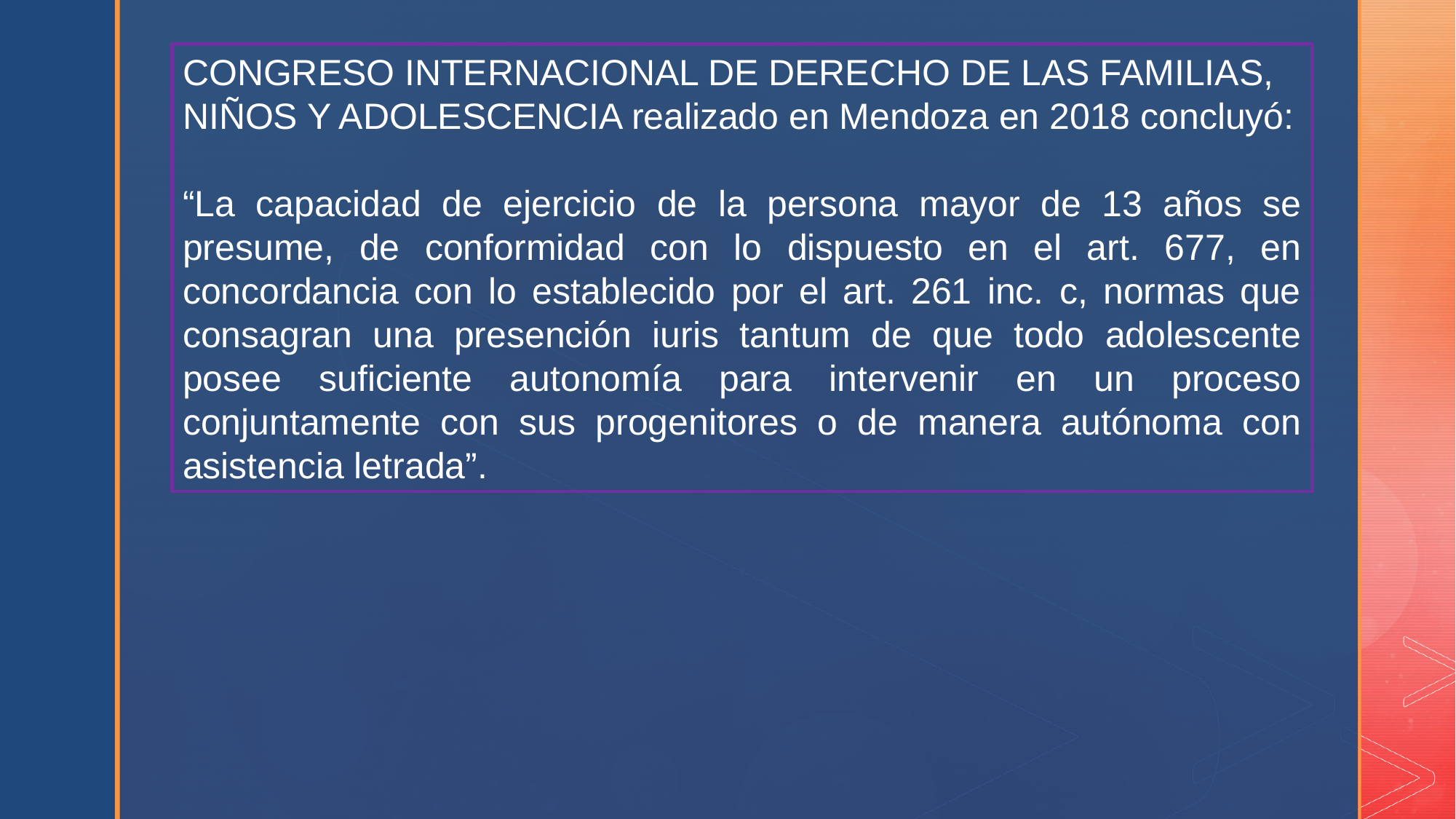

CONGRESO INTERNACIONAL DE DERECHO DE LAS FAMILIAS, NIÑOS Y ADOLESCENCIA realizado en Mendoza en 2018 concluyó:

“La capacidad de ejercicio de la persona mayor de 13 años se presume, de conformidad con lo dispuesto en el art. 677, en concordancia con lo establecido por el art. 261 inc. c, normas que consagran una presención iuris tantum de que todo adolescente posee suficiente autonomía para intervenir en un proceso conjuntamente con sus progenitores o de manera autónoma con asistencia letrada”.